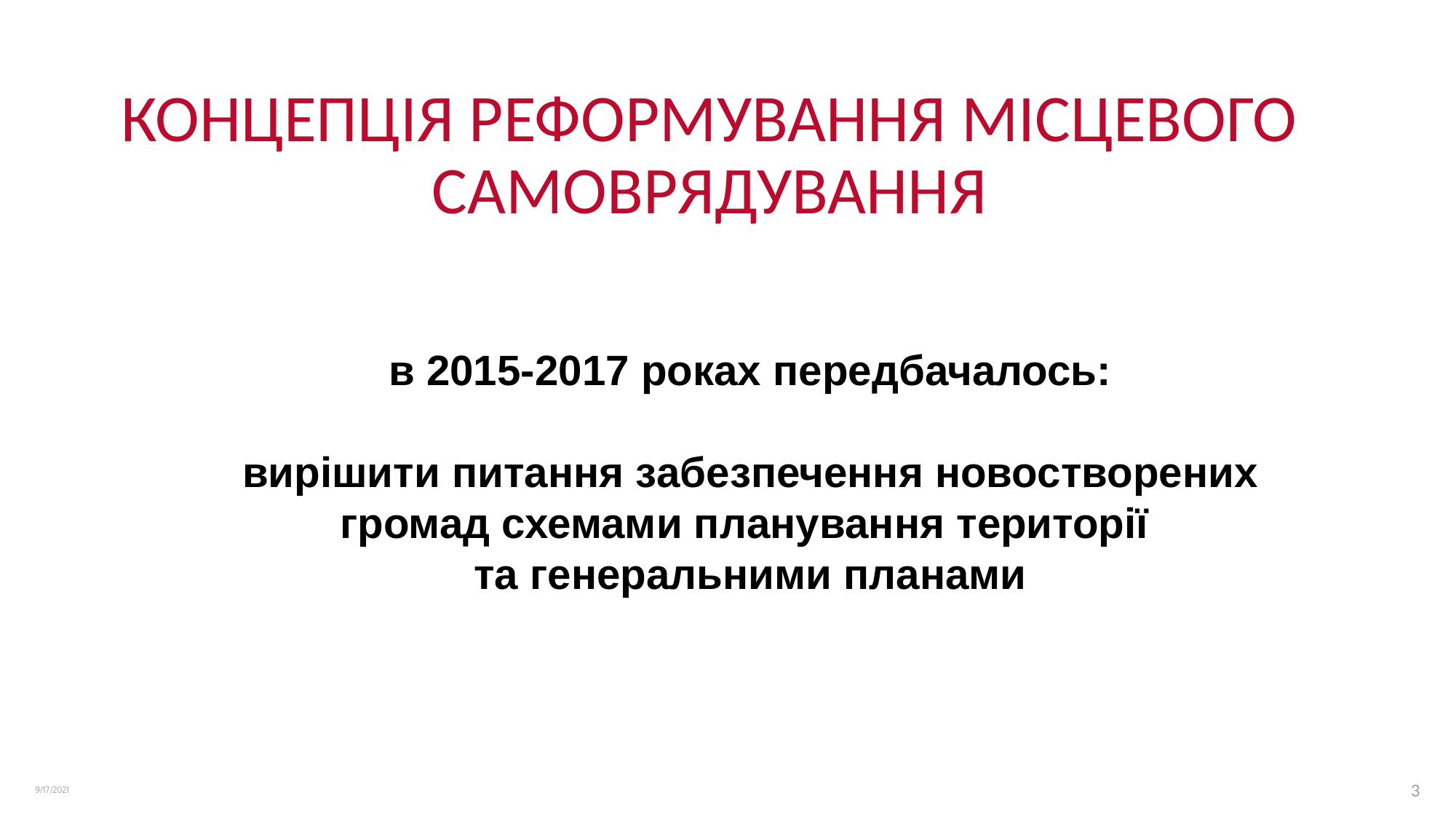

# КОНЦЕПЦІЯ РЕФОРМУВАННЯ МІСЦЕВОГО САМОВРЯДУВАННЯ
в 2015-2017 роках передбачалось:

вирішити питання забезпечення новостворених громад схемами планування території
та генеральними планами
9/17/2021
3